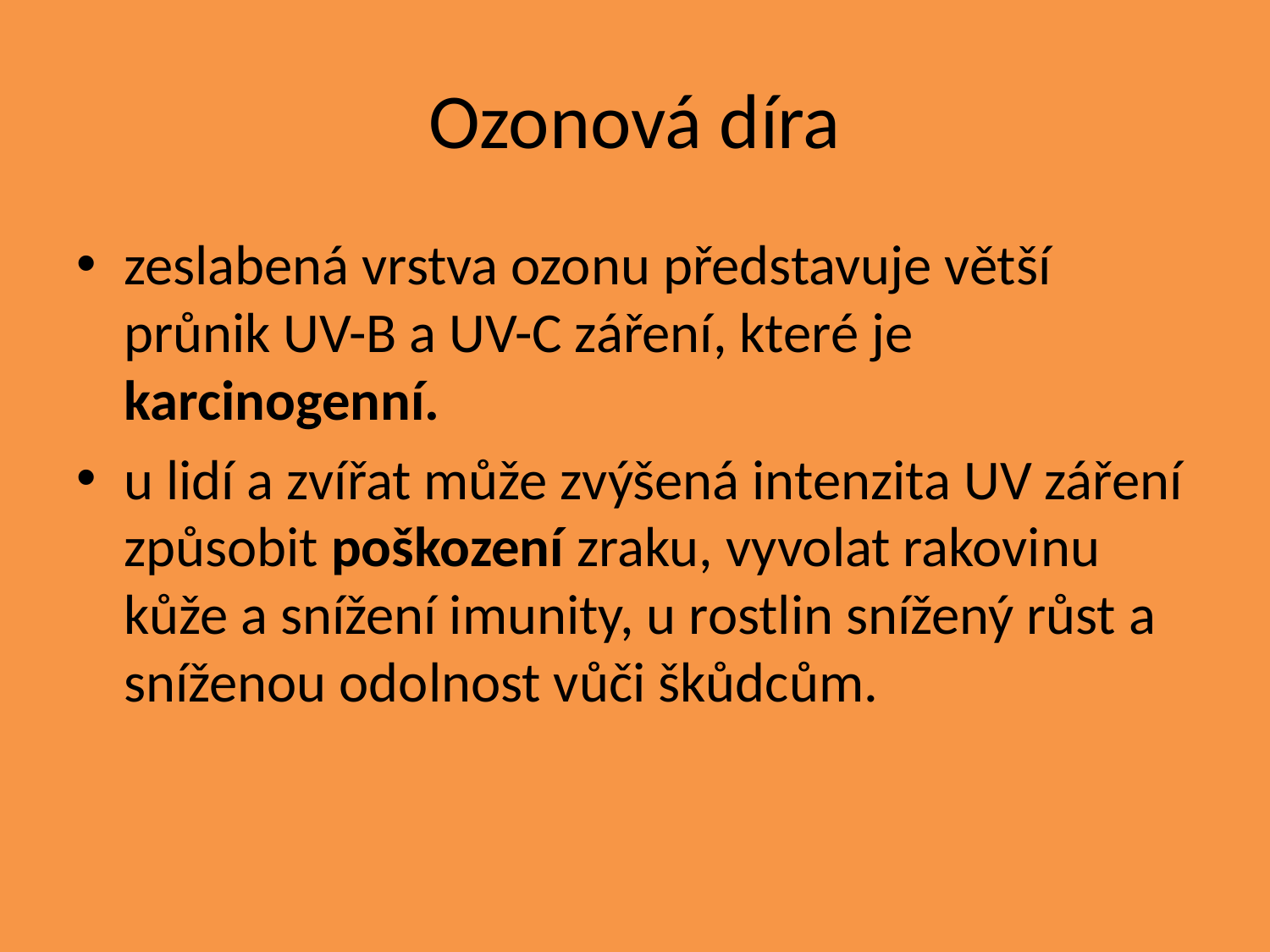

# Ozonová díra
zeslabená vrstva ozonu představuje větší průnik UV-B a UV-C záření, které je karcinogenní.
u lidí a zvířat může zvýšená intenzita UV záření způsobit poškození zraku, vyvolat rakovinu kůže a snížení imunity, u rostlin snížený růst a sníženou odolnost vůči škůdcům.